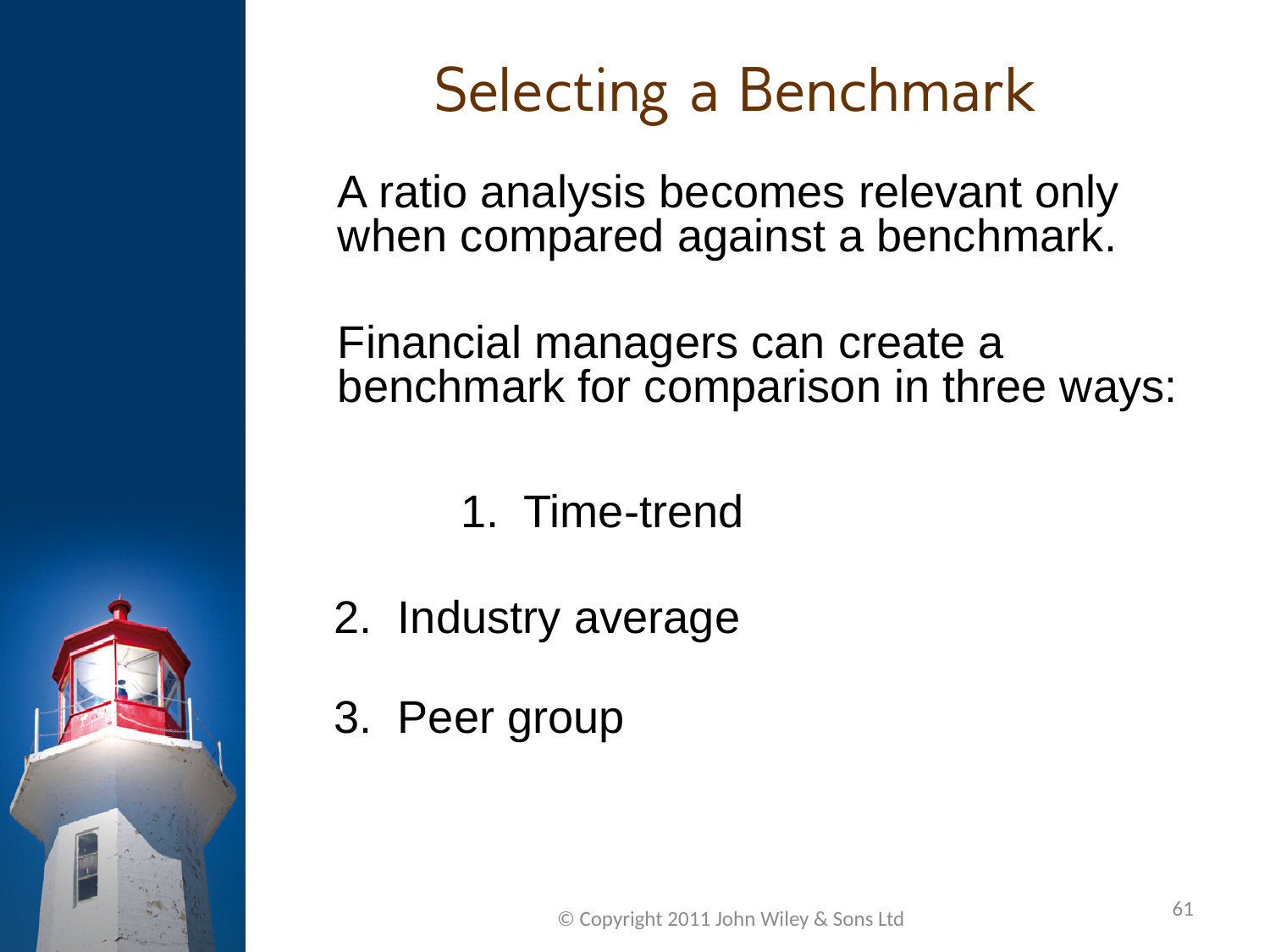

Selecting a Benchmark
A ratio analysis becomes relevant only when compared against a benchmark.

Financial managers can create a benchmark for comparison in three ways:
	1.  Time-trend
2.  Industry average
3.  Peer group
61